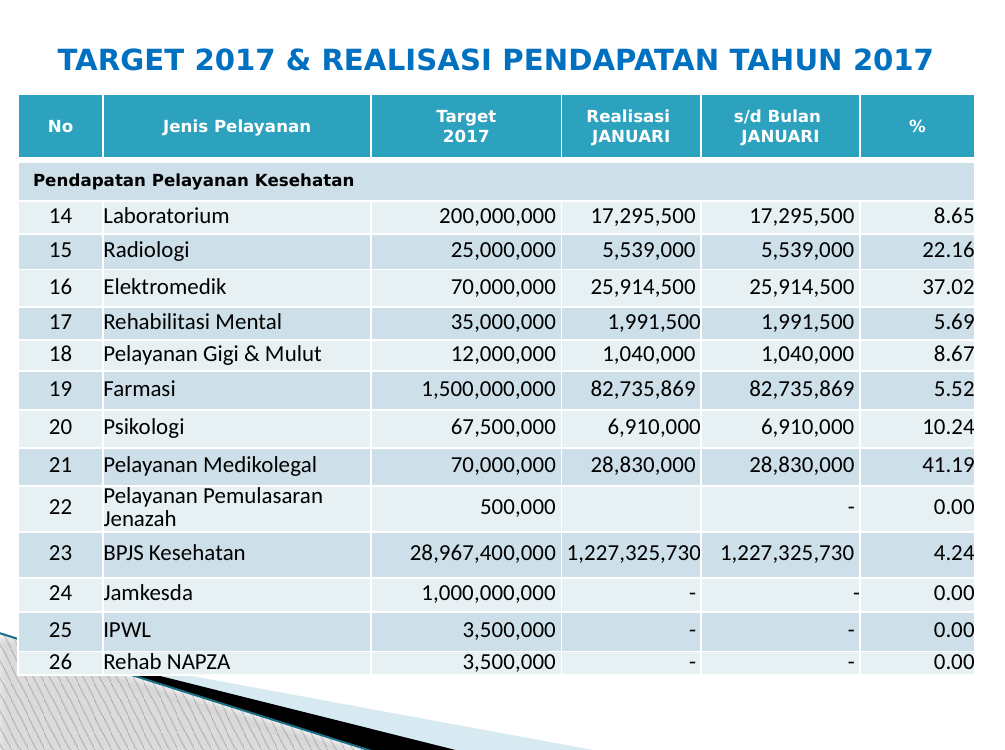

# TARGET 2017 & REALISASI PENDAPATAN TAHUN 2017
| No | Jenis Pelayanan | Target 2017 | Realisasi JANUARI | s/d Bulan JANUARI | % |
| --- | --- | --- | --- | --- | --- |
| Pendapatan Pelayanan Kesehatan |  |  |  |  |  |
| 14 | Laboratorium | 200,000,000 | 17,295,500 | 17,295,500 | 8.65 |
| 15 | Radiologi | 25,000,000 | 5,539,000 | 5,539,000 | 22.16 |
| 16 | Elektromedik | 70,000,000 | 25,914,500 | 25,914,500 | 37.02 |
| 17 | Rehabilitasi Mental | 35,000,000 | 1,991,500 | 1,991,500 | 5.69 |
| 18 | Pelayanan Gigi & Mulut | 12,000,000 | 1,040,000 | 1,040,000 | 8.67 |
| 19 | Farmasi | 1,500,000,000 | 82,735,869 | 82,735,869 | 5.52 |
| 20 | Psikologi | 67,500,000 | 6,910,000 | 6,910,000 | 10.24 |
| 21 | Pelayanan Medikolegal | 70,000,000 | 28,830,000 | 28,830,000 | 41.19 |
| 22 | Pelayanan Pemulasaran Jenazah | 500,000 |  | - | 0.00 |
| 23 | BPJS Kesehatan | 28,967,400,000 | 1,227,325,730 | 1,227,325,730 | 4.24 |
| 24 | Jamkesda | 1,000,000,000 | - | - | 0.00 |
| 25 | IPWL | 3,500,000 | - | - | 0.00 |
| 26 | Rehab NAPZA | 3,500,000 | - | - | 0.00 |